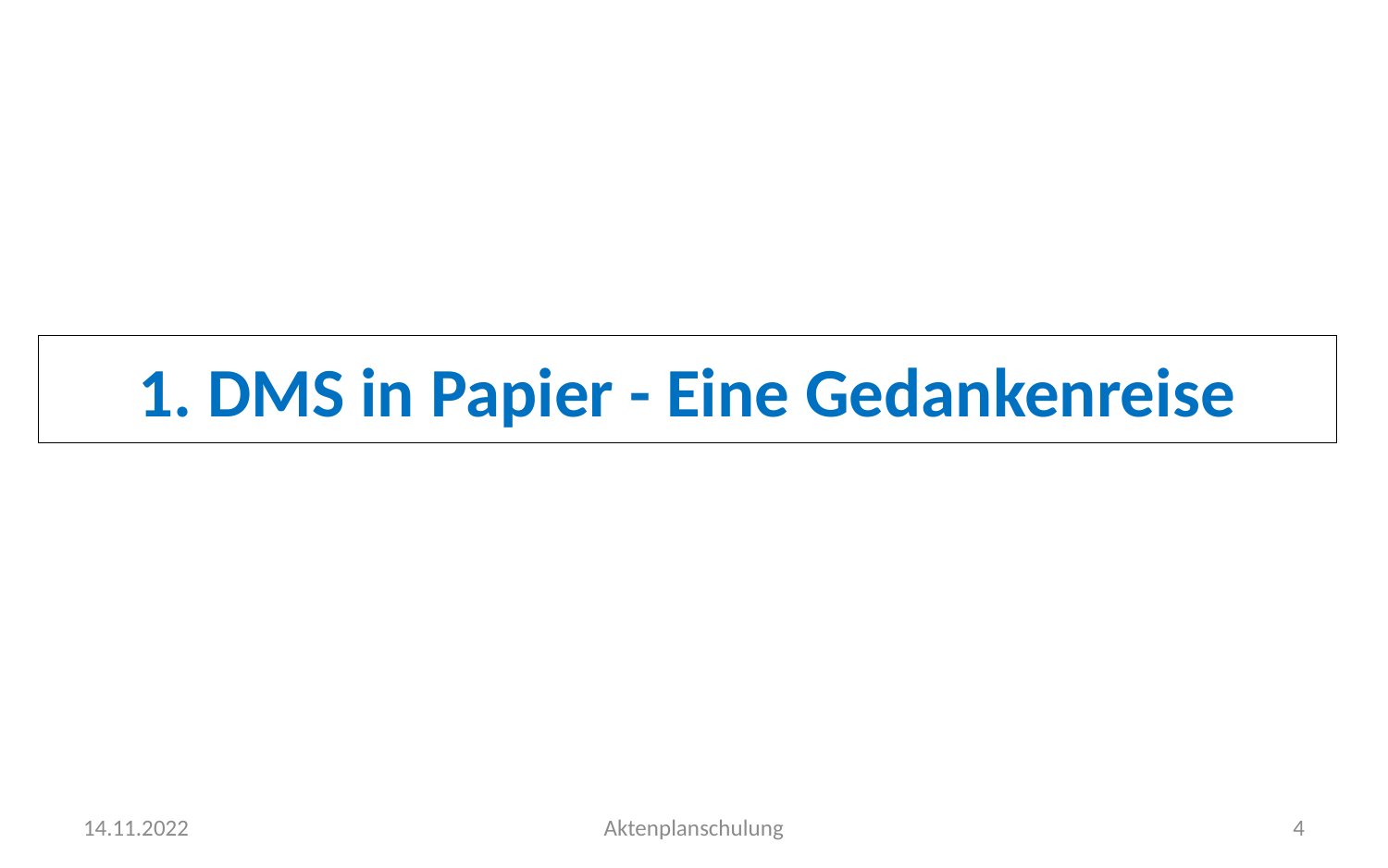

1. DMS in Papier - Eine Gedankenreise
14.11.2022
Aktenplanschulung
4